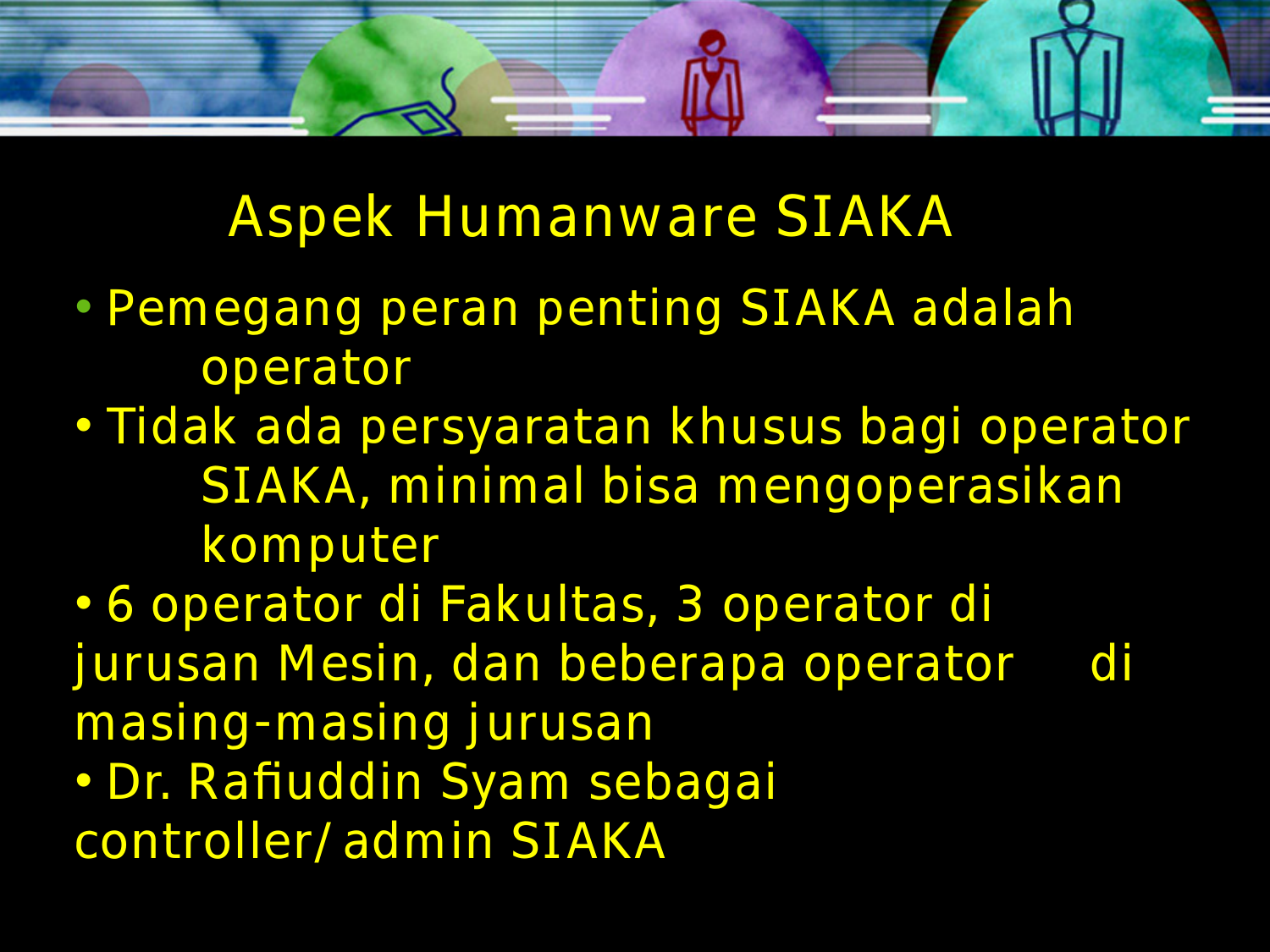

# Aspek Humanware SIAKA
 Pemegang peran penting SIAKA adalah 	operator
 Tidak ada persyaratan khusus bagi operator 	SIAKA, minimal bisa mengoperasikan 	komputer
 6 operator di Fakultas, 3 operator di 	jurusan Mesin, dan beberapa operator  	di masing-masing jurusan
 Dr. Rafiuddin Syam sebagai 	controller/admin SIAKA